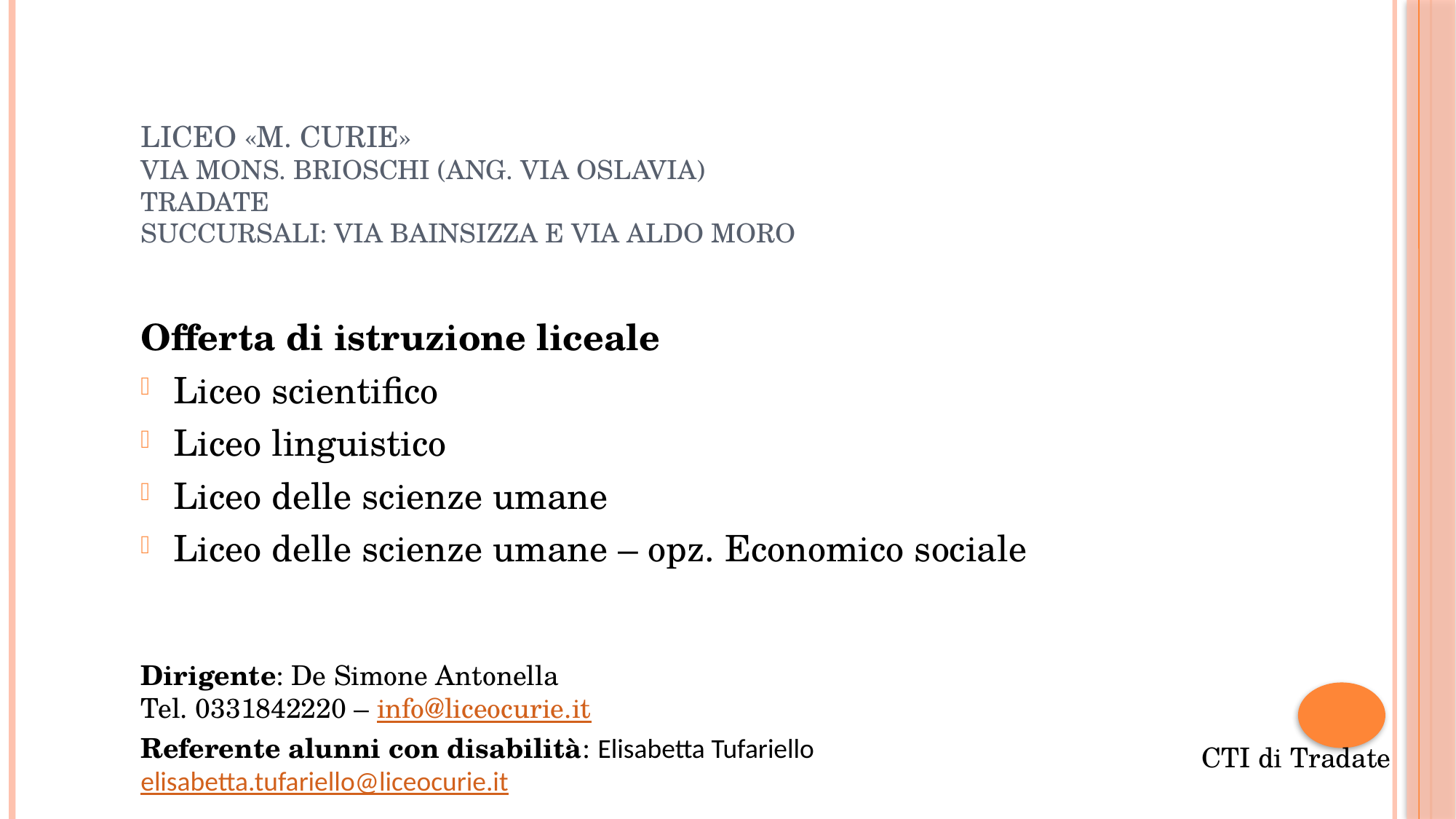

# Liceo «M. Curie» Via Mons. Brioschi (ang. Via Oslavia) Tradate Succursali: Via Bainsizza e via Aldo Moro
Offerta di istruzione liceale
Liceo scientifico
Liceo linguistico
Liceo delle scienze umane
Liceo delle scienze umane – opz. Economico sociale

Dirigente: De Simone Antonella
Tel. 0331842220 – info@liceocurie.it
Referente alunni con disabilità: Elisabetta Tufariello elisabetta.tufariello@liceocurie.it

CTI di Tradate